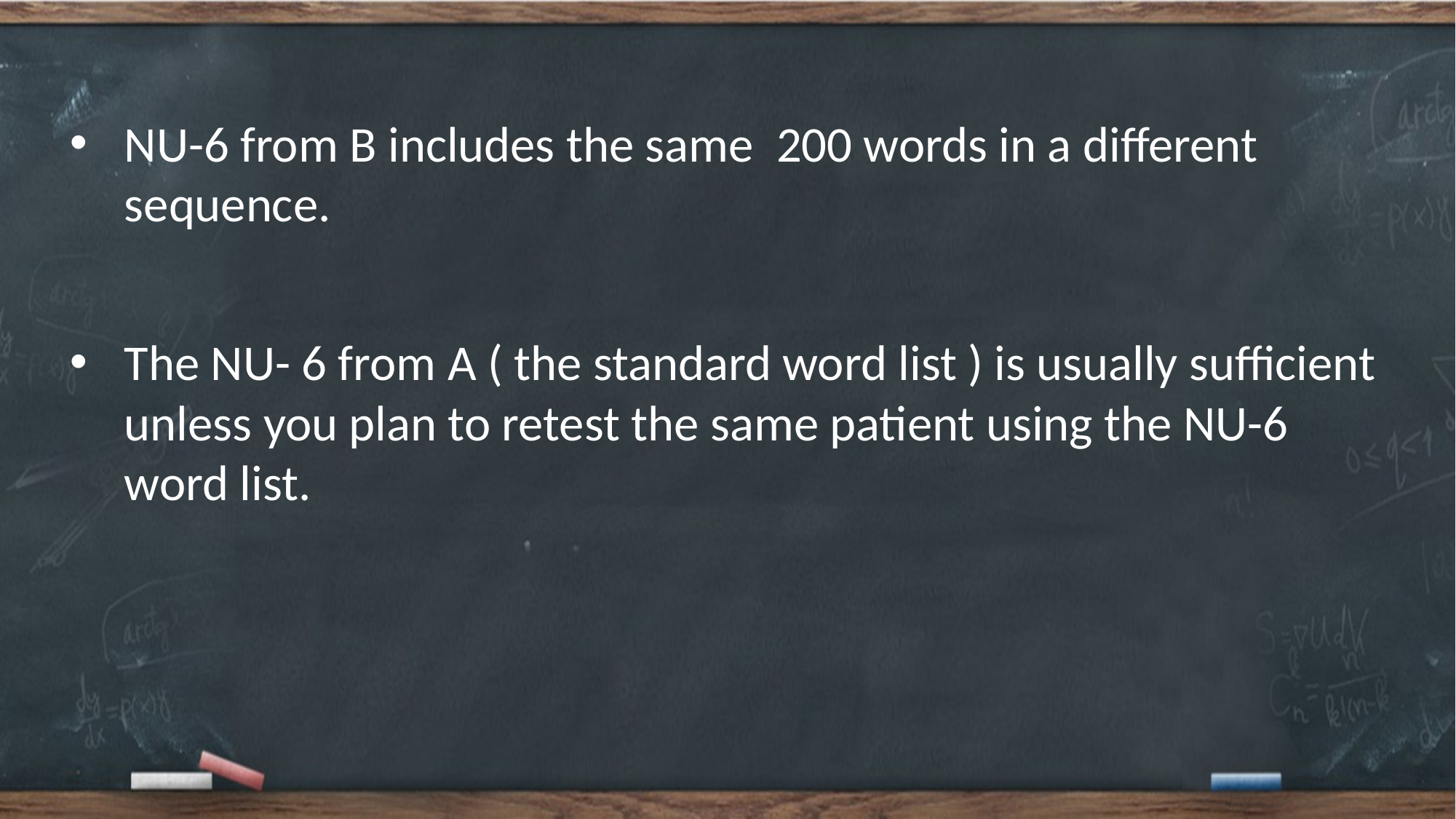

NU-6 from B includes the same  200 words in a different sequence.
The NU- 6 from A ( the standard word list ) is usually sufficient unless you plan to retest the same patient using the NU-6 word list.